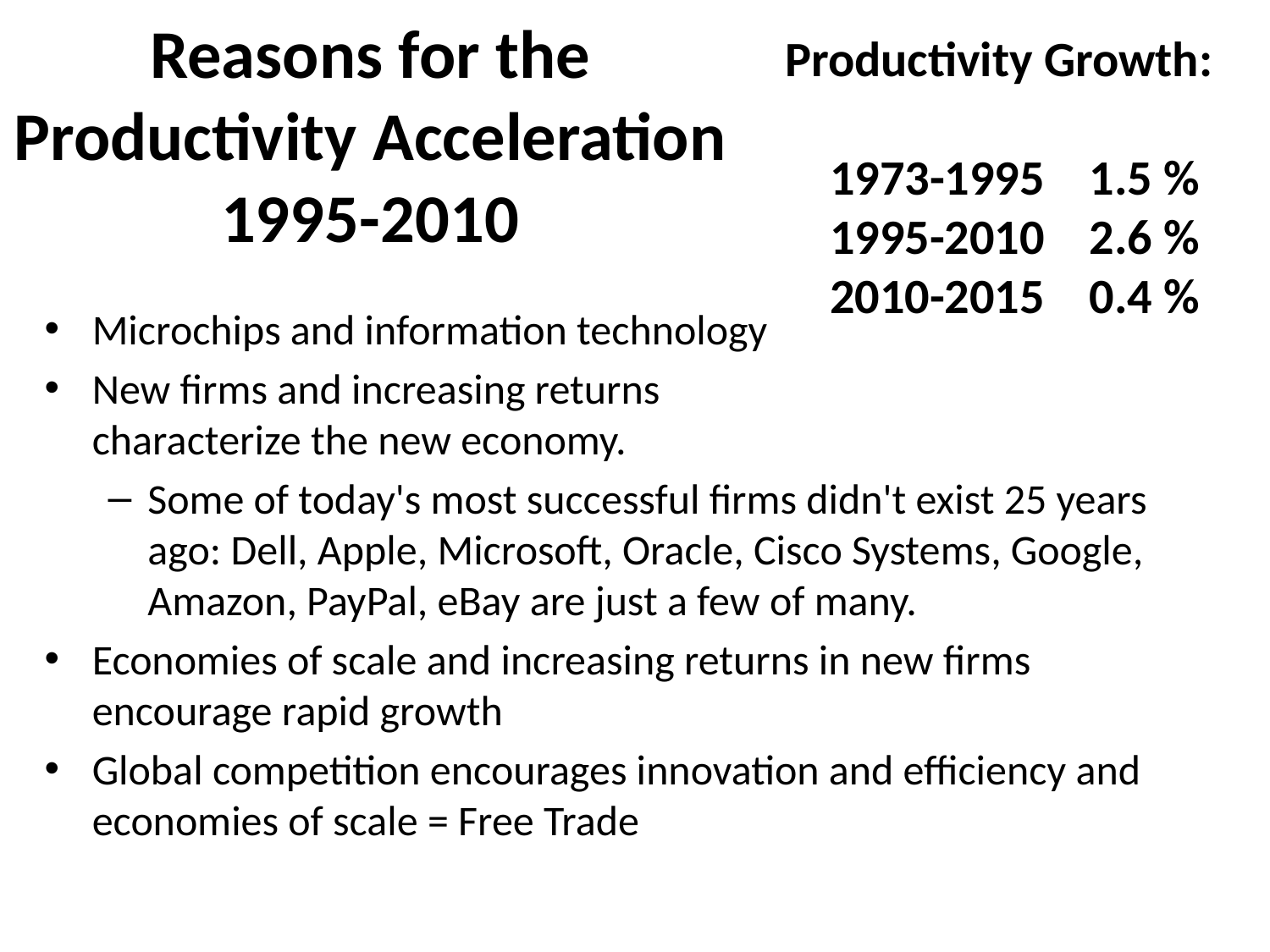

# Reasons for the Productivity Acceleration 1995-2010
Productivity Growth:
    1973-1995    1.5 %
    1995-2010    2.6 %
    2010-2015    0.4 %
Microchips and information technology
New firms and increasing returns
characterize the new economy.
Some of today's most successful firms didn't exist 25 years ago: Dell, Apple, Microsoft, Oracle, Cisco Systems, Google, Amazon, PayPal, eBay are just a few of many.
Economies of scale and increasing returns in new firms encourage rapid growth
Global competition encourages innovation and efficiency and economies of scale = Free Trade